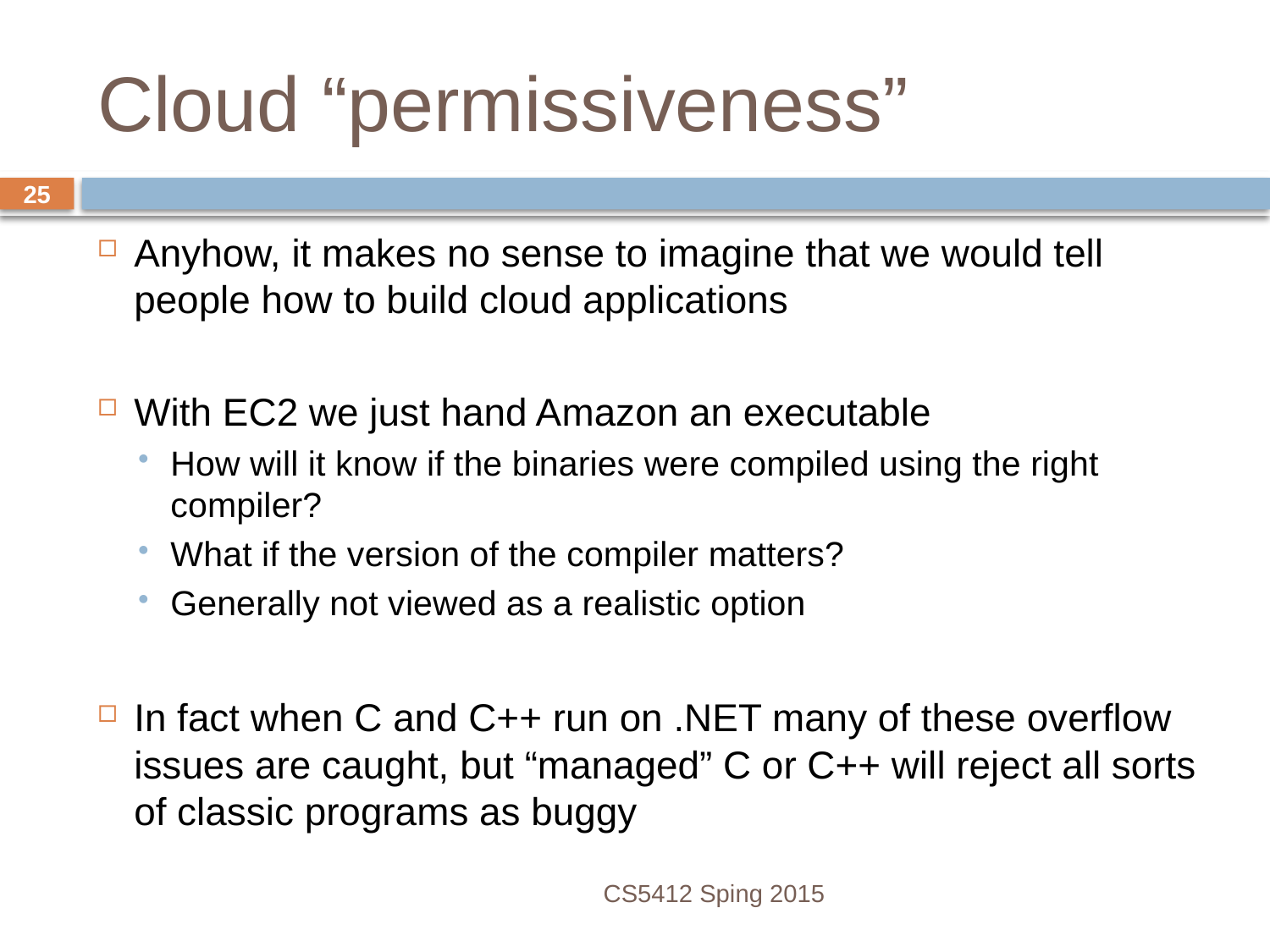

# Cloud “permissiveness”
25
Anyhow, it makes no sense to imagine that we would tell people how to build cloud applications

With EC2 we just hand Amazon an executable
How will it know if the binaries were compiled using the right compiler?
What if the version of the compiler matters?
Generally not viewed as a realistic option

In fact when C and C++ run on .NET many of these overflow issues are caught, but “managed” C or C++ will reject all sorts of classic programs as buggy
CS5412 Sping 2015